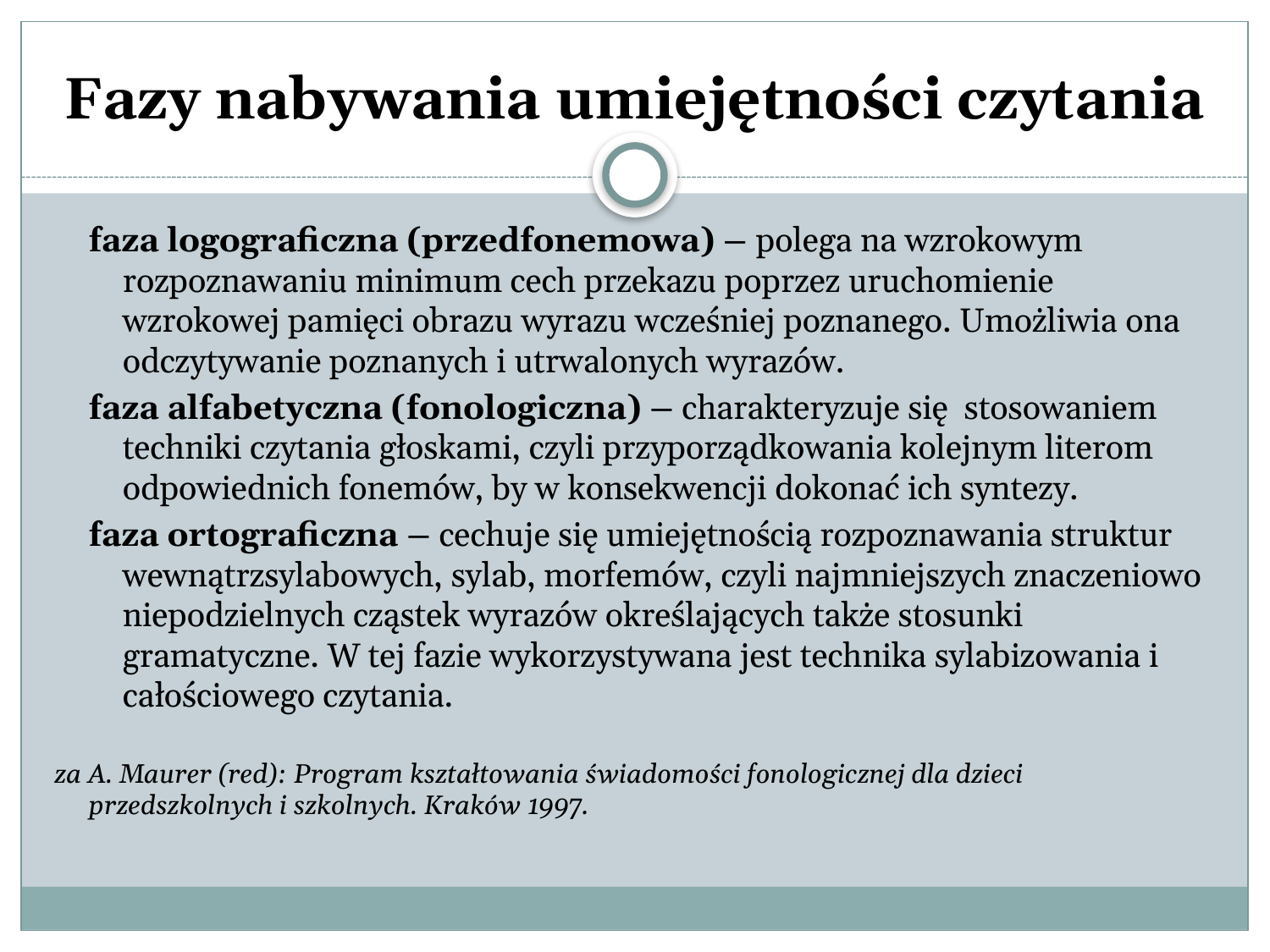

# Fazy nabywania umiejętności czytania
faza logograficzna (przedfonemowa) – polega na wzrokowym rozpoznawaniu minimum cech przekazu poprzez uruchomienie wzrokowej pamięci obrazu wyrazu wcześniej poznanego. Umożliwia ona odczytywanie poznanych i utrwalonych wyrazów.
faza alfabetyczna (fonologiczna) – charakteryzuje się  stosowaniem techniki czytania głoskami, czyli przyporządkowania kolejnym literom odpowiednich fonemów, by w konsekwencji dokonać ich syntezy.
faza ortograficzna – cechuje się umiejętnością rozpoznawania struktur wewnątrzsylabowych, sylab, morfemów, czyli najmniejszych znaczeniowo niepodzielnych cząstek wyrazów określających także stosunki gramatyczne. W tej fazie wykorzystywana jest technika sylabizowania i całościowego czytania.

za A. Maurer (red): Program kształtowania świadomości fonologicznej dla dzieci przedszkolnych i szkolnych. Kraków 1997.